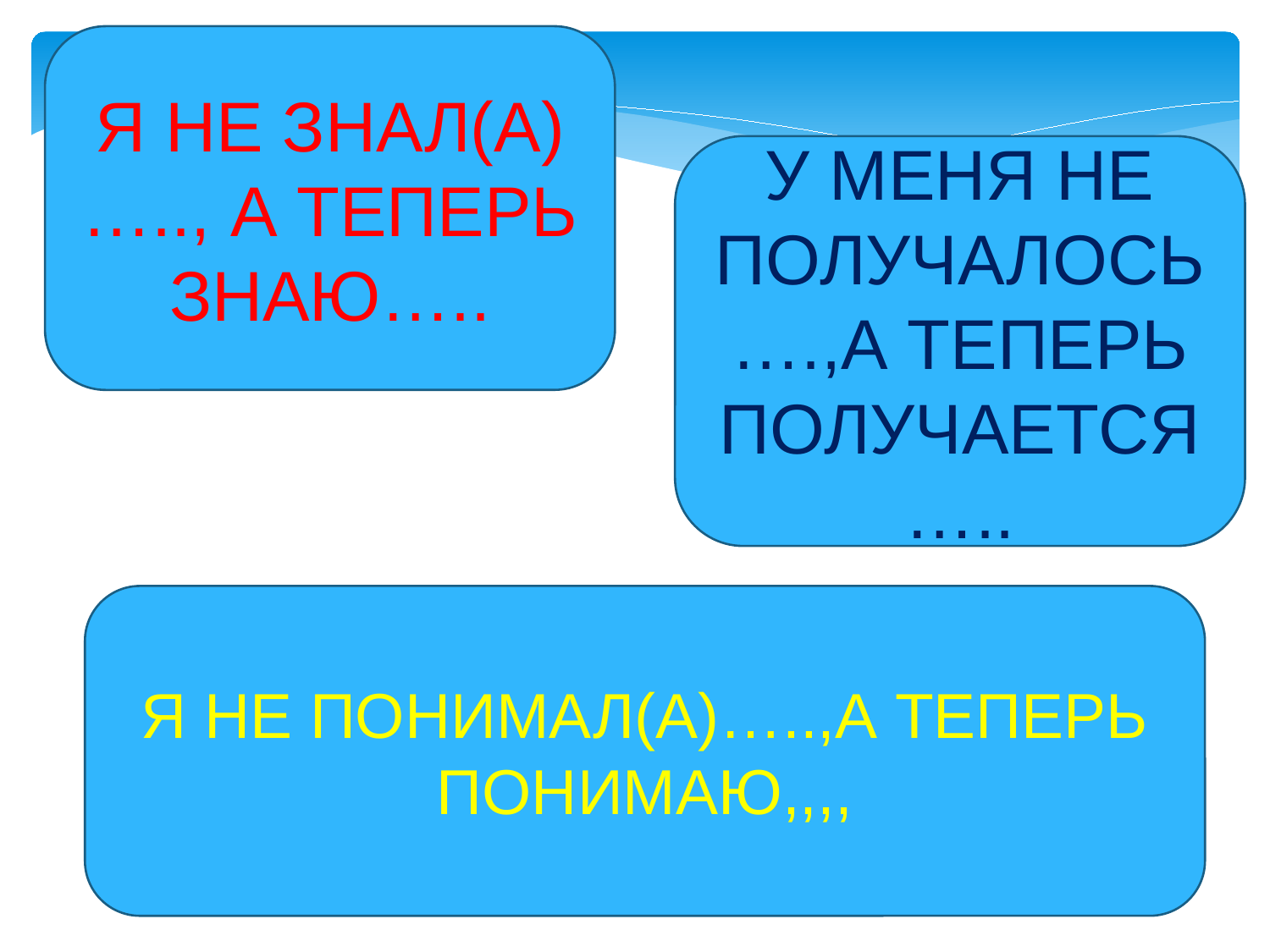

Я НЕ ЗНАЛ(А) ….., А ТЕПЕРЬ ЗНАЮ…..
У МЕНЯ НЕ ПОЛУЧАЛОСЬ….,А ТЕПЕРЬ ПОЛУЧАЕТСЯ…..
Я НЕ ПОНИМАЛ(А)…..,А ТЕПЕРЬ ПОНИМАЮ,,,,